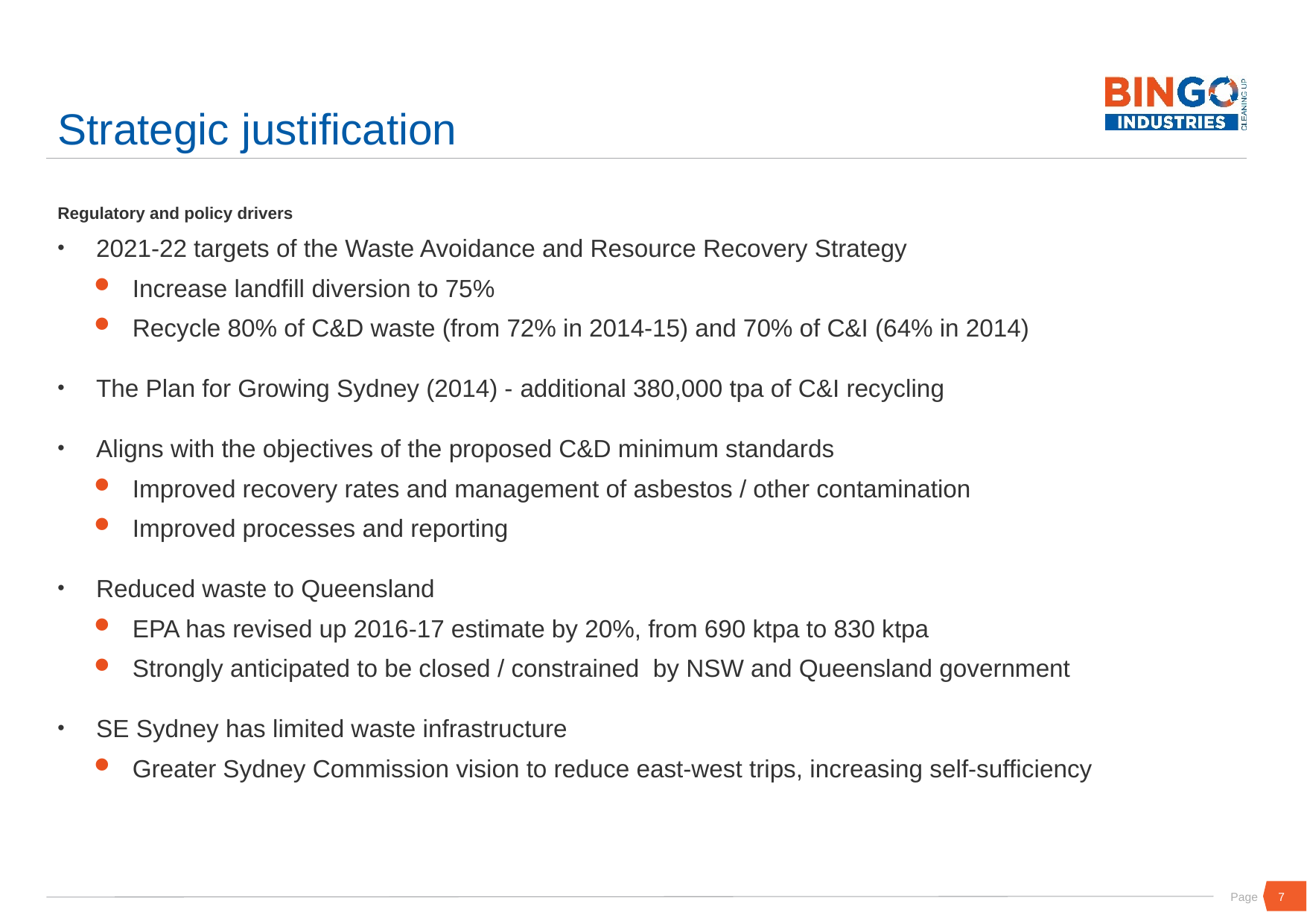

# Strategic justification
Regulatory and policy drivers
2021-22 targets of the Waste Avoidance and Resource Recovery Strategy
Increase landfill diversion to 75%
Recycle 80% of C&D waste (from 72% in 2014-15) and 70% of C&I (64% in 2014)
The Plan for Growing Sydney (2014) - additional 380,000 tpa of C&I recycling
Aligns with the objectives of the proposed C&D minimum standards
Improved recovery rates and management of asbestos / other contamination
Improved processes and reporting
Reduced waste to Queensland
EPA has revised up 2016-17 estimate by 20%, from 690 ktpa to 830 ktpa
Strongly anticipated to be closed / constrained  by NSW and Queensland government
SE Sydney has limited waste infrastructure
Greater Sydney Commission vision to reduce east-west trips, increasing self-sufficiency